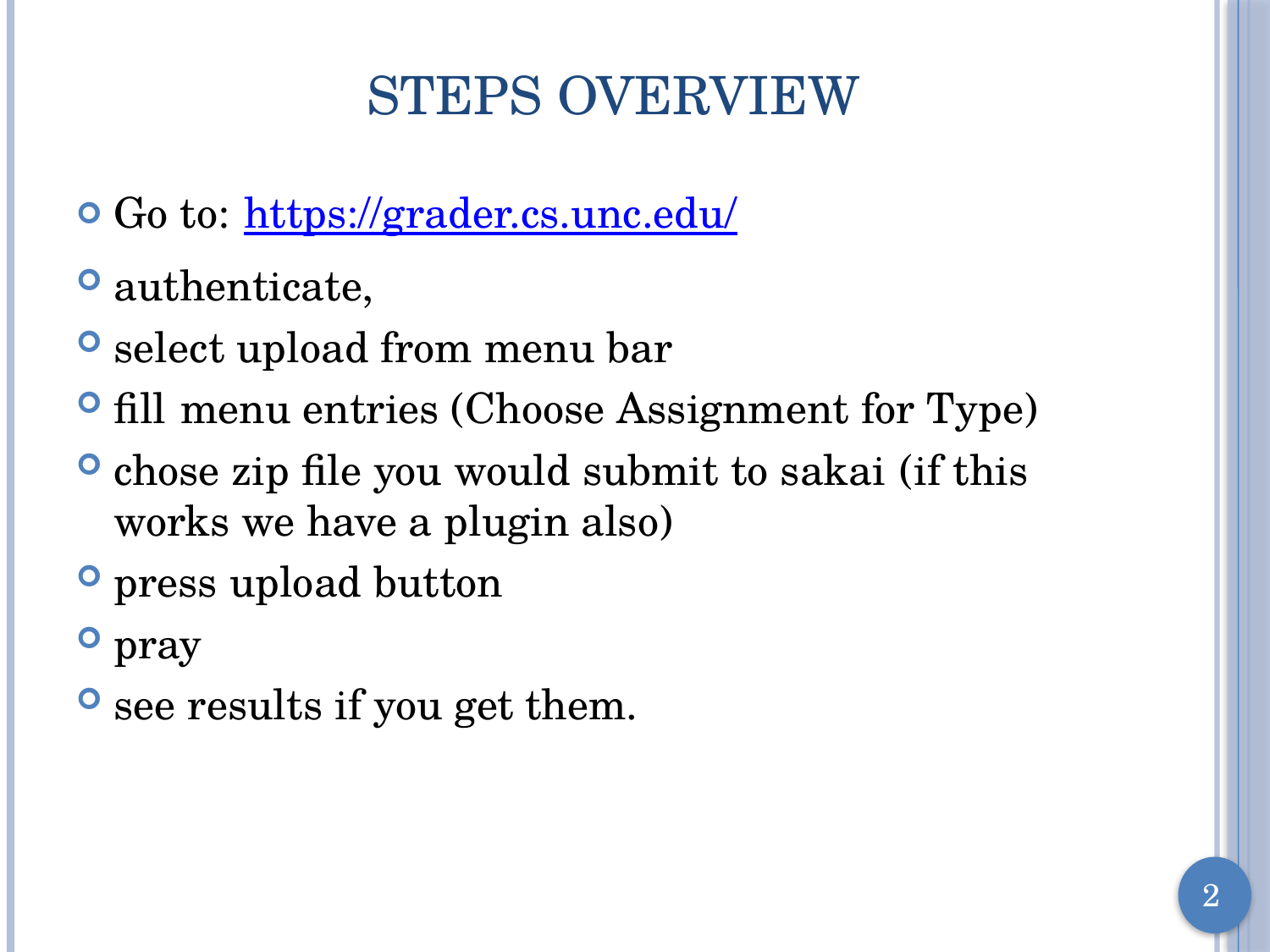

# Steps Overview
Go to: https://grader.cs.unc.edu/
authenticate,
select upload from menu bar
fill menu entries (Choose Assignment for Type)
chose zip file you would submit to sakai (if this works we have a plugin also)
press upload button
pray
see results if you get them.